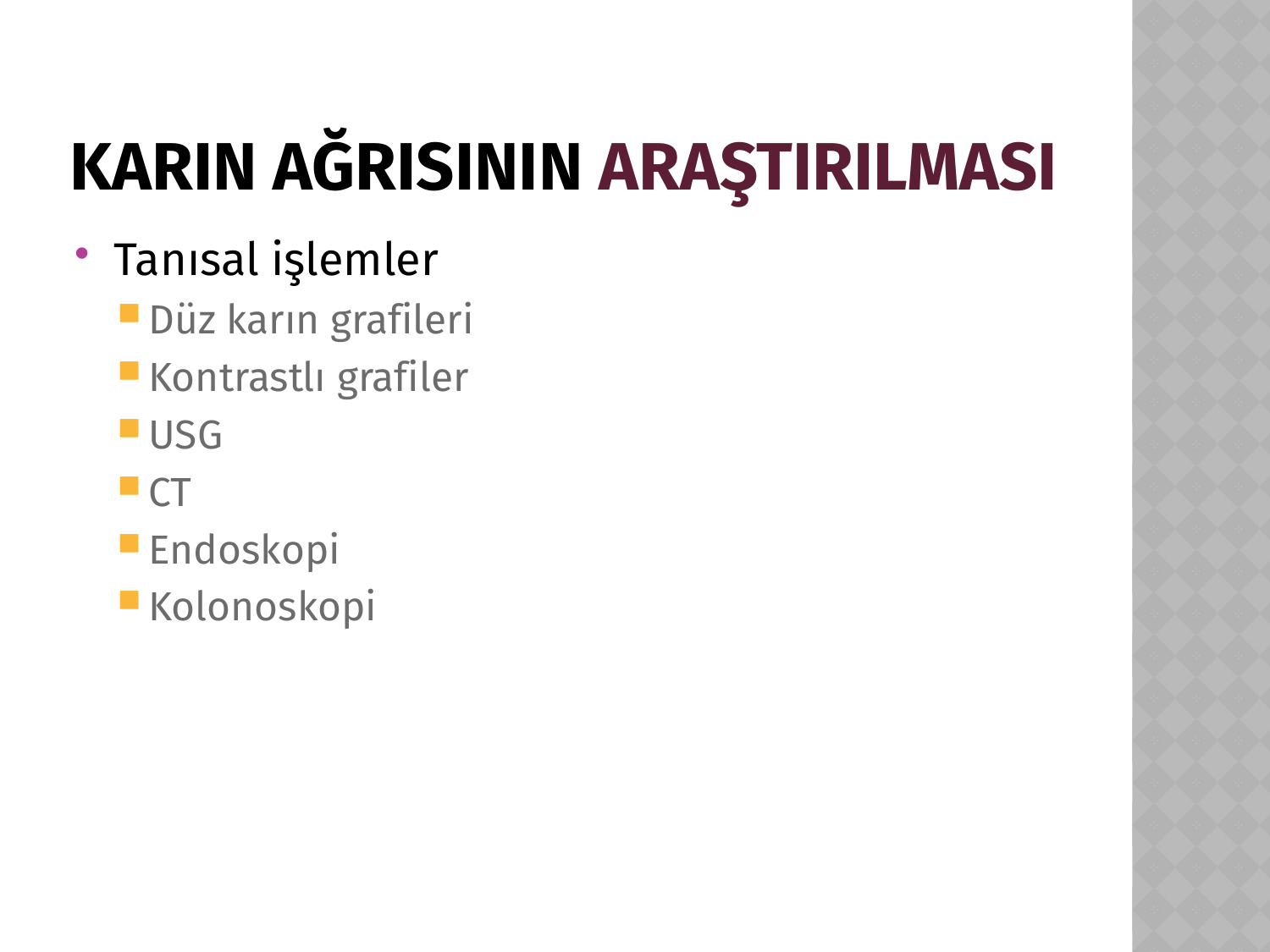

# Karın Ağrısının Araştırılması
Tanısal işlemler
Düz karın grafileri
Kontrastlı grafiler
USG
CT
Endoskopi
Kolonoskopi